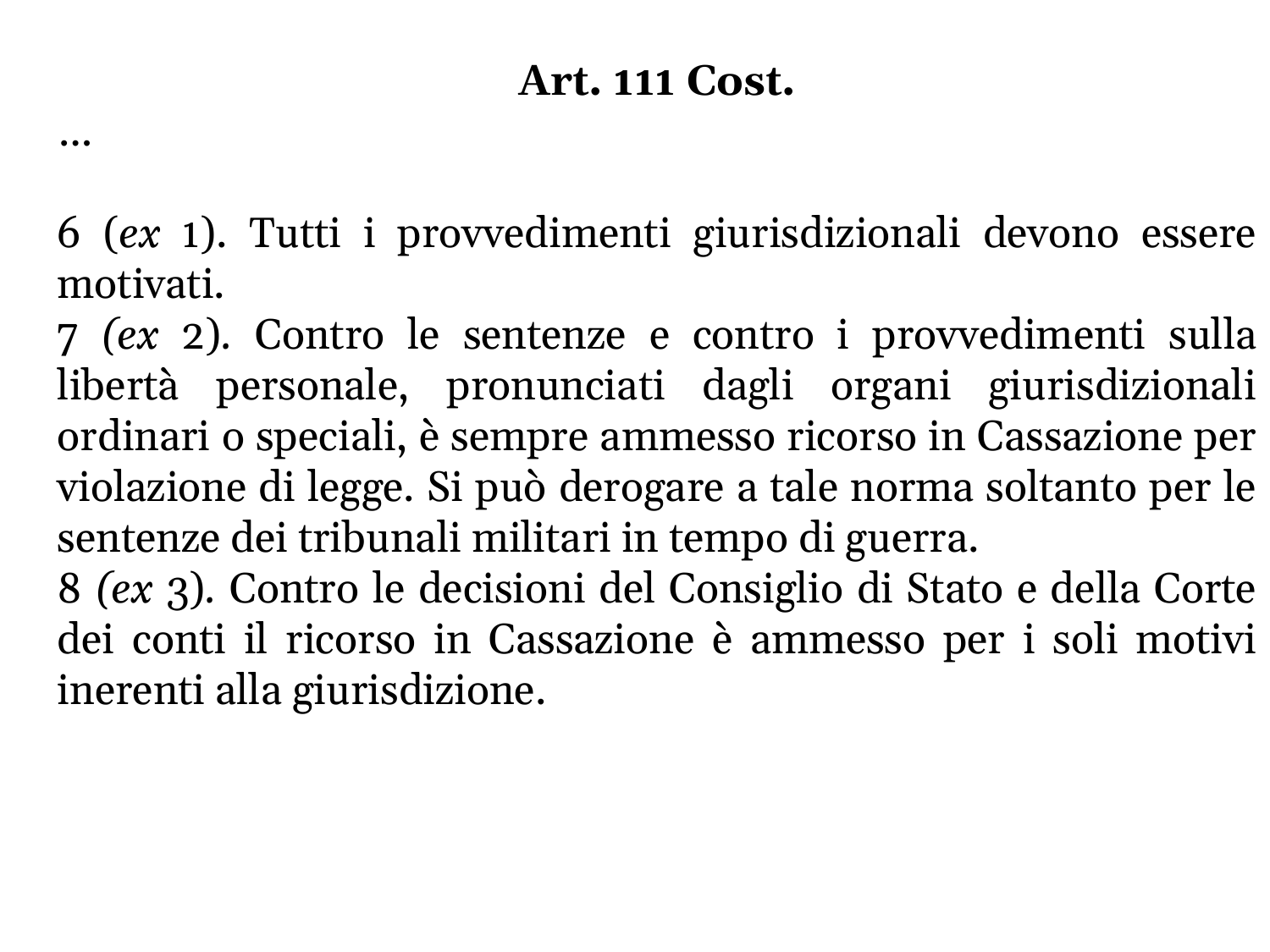

Art. 111 Cost.
…

6 (ex 1). Tutti i provvedimenti giurisdizionali devono essere motivati.
7 (ex 2). Contro le sentenze e contro i provvedimenti sulla libertà personale, pronunciati dagli organi giurisdizionali ordinari o speciali, è sempre ammesso ricorso in Cassazione per violazione di legge. Si può derogare a tale norma soltanto per le sentenze dei tribunali militari in tempo di guerra.
8 (ex 3). Contro le decisioni del Consiglio di Stato e della Corte dei conti il ricorso in Cassazione è ammesso per i soli motivi inerenti alla giurisdizione.